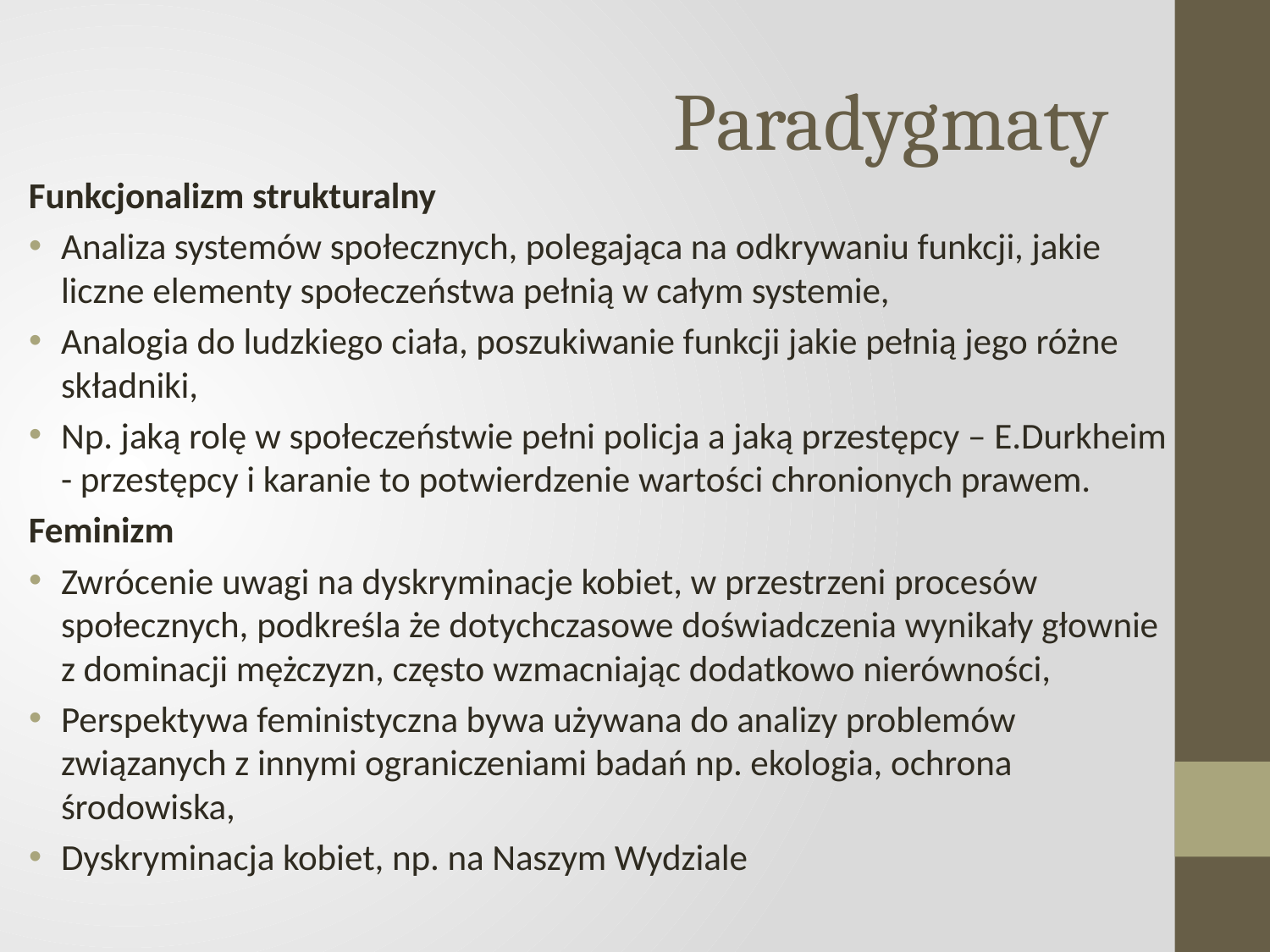

# Paradygmaty
Funkcjonalizm strukturalny
Analiza systemów społecznych, polegająca na odkrywaniu funkcji, jakie liczne elementy społeczeństwa pełnią w całym systemie,
Analogia do ludzkiego ciała, poszukiwanie funkcji jakie pełnią jego różne składniki,
Np. jaką rolę w społeczeństwie pełni policja a jaką przestępcy – E.Durkheim - przestępcy i karanie to potwierdzenie wartości chronionych prawem.
Feminizm
Zwrócenie uwagi na dyskryminacje kobiet, w przestrzeni procesów społecznych, podkreśla że dotychczasowe doświadczenia wynikały głownie z dominacji mężczyzn, często wzmacniając dodatkowo nierówności,
Perspektywa feministyczna bywa używana do analizy problemów związanych z innymi ograniczeniami badań np. ekologia, ochrona środowiska,
Dyskryminacja kobiet, np. na Naszym Wydziale